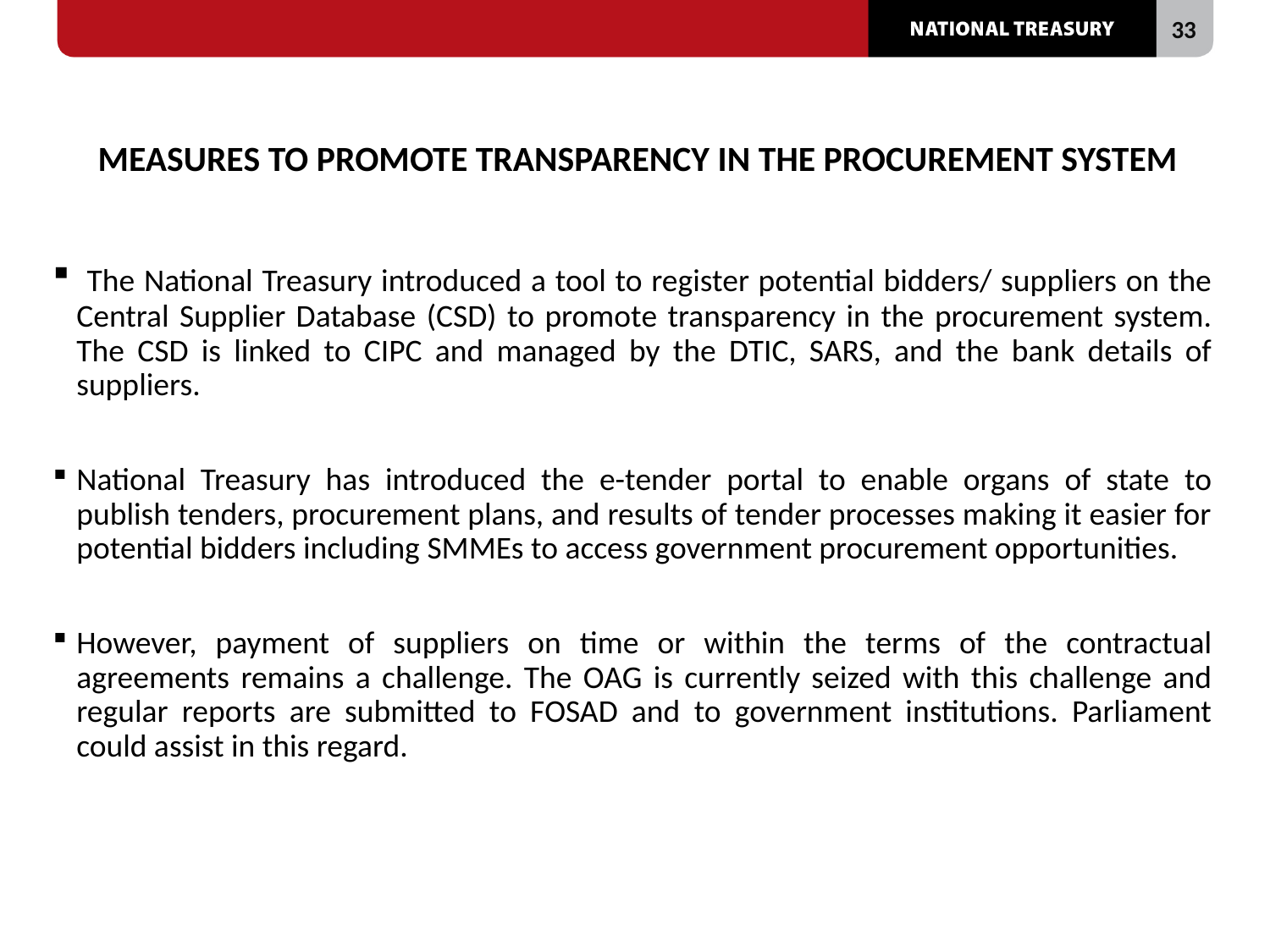

# MEASURES TO PROMOTE TRANSPARENCY IN THE PROCUREMENT SYSTEM
 The National Treasury introduced a tool to register potential bidders/ suppliers on the Central Supplier Database (CSD) to promote transparency in the procurement system. The CSD is linked to CIPC and managed by the DTIC, SARS, and the bank details of suppliers.

National Treasury has introduced the e-tender portal to enable organs of state to publish tenders, procurement plans, and results of tender processes making it easier for potential bidders including SMMEs to access government procurement opportunities.

However, payment of suppliers on time or within the terms of the contractual agreements remains a challenge. The OAG is currently seized with this challenge and regular reports are submitted to FOSAD and to government institutions. Parliament could assist in this regard.